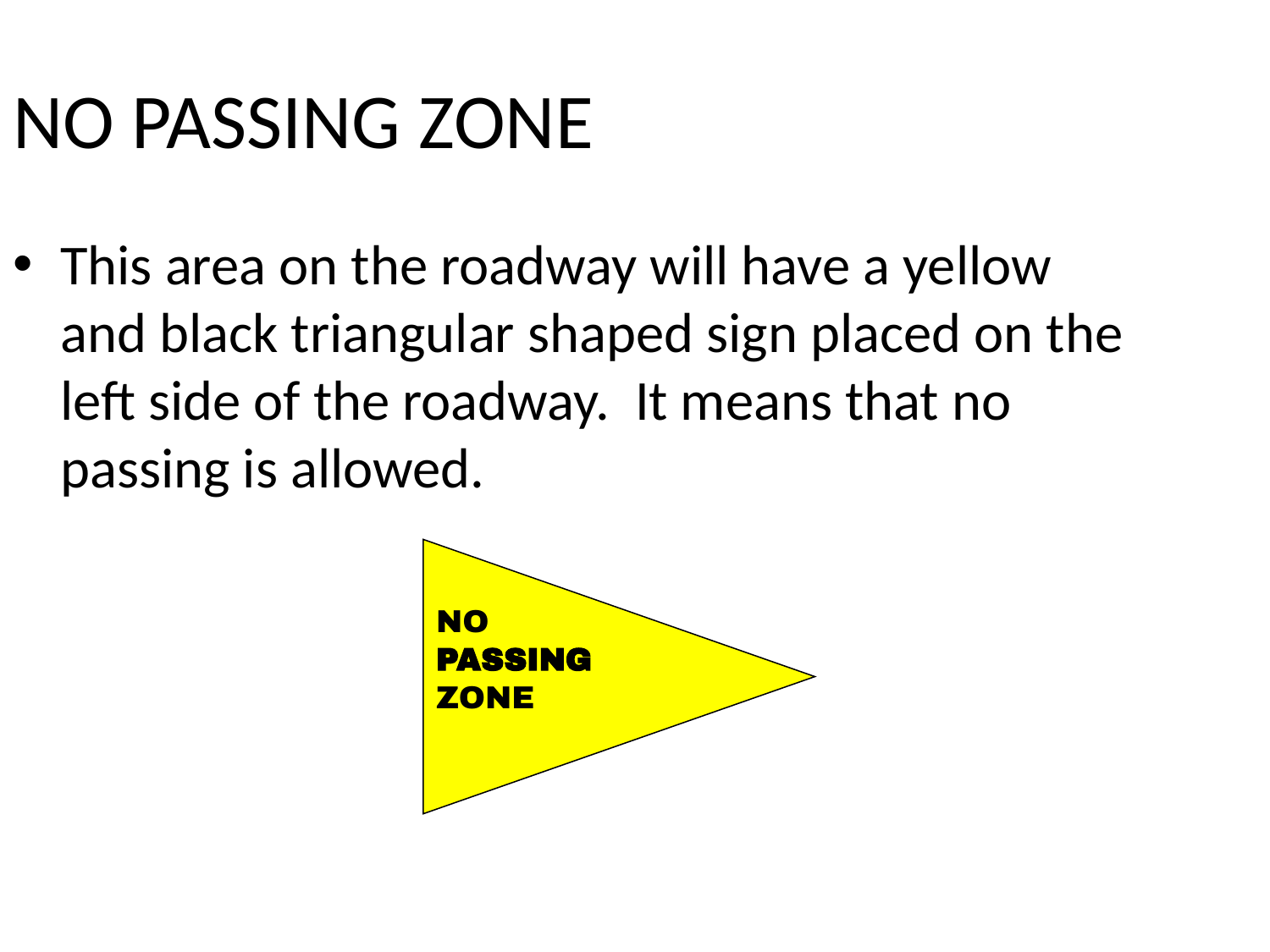

NO PASSING ZONE
This area on the roadway will have a yellow and black triangular shaped sign placed on the left side of the roadway.  It means that no passing is allowed.

NO
PASSING
ZONE